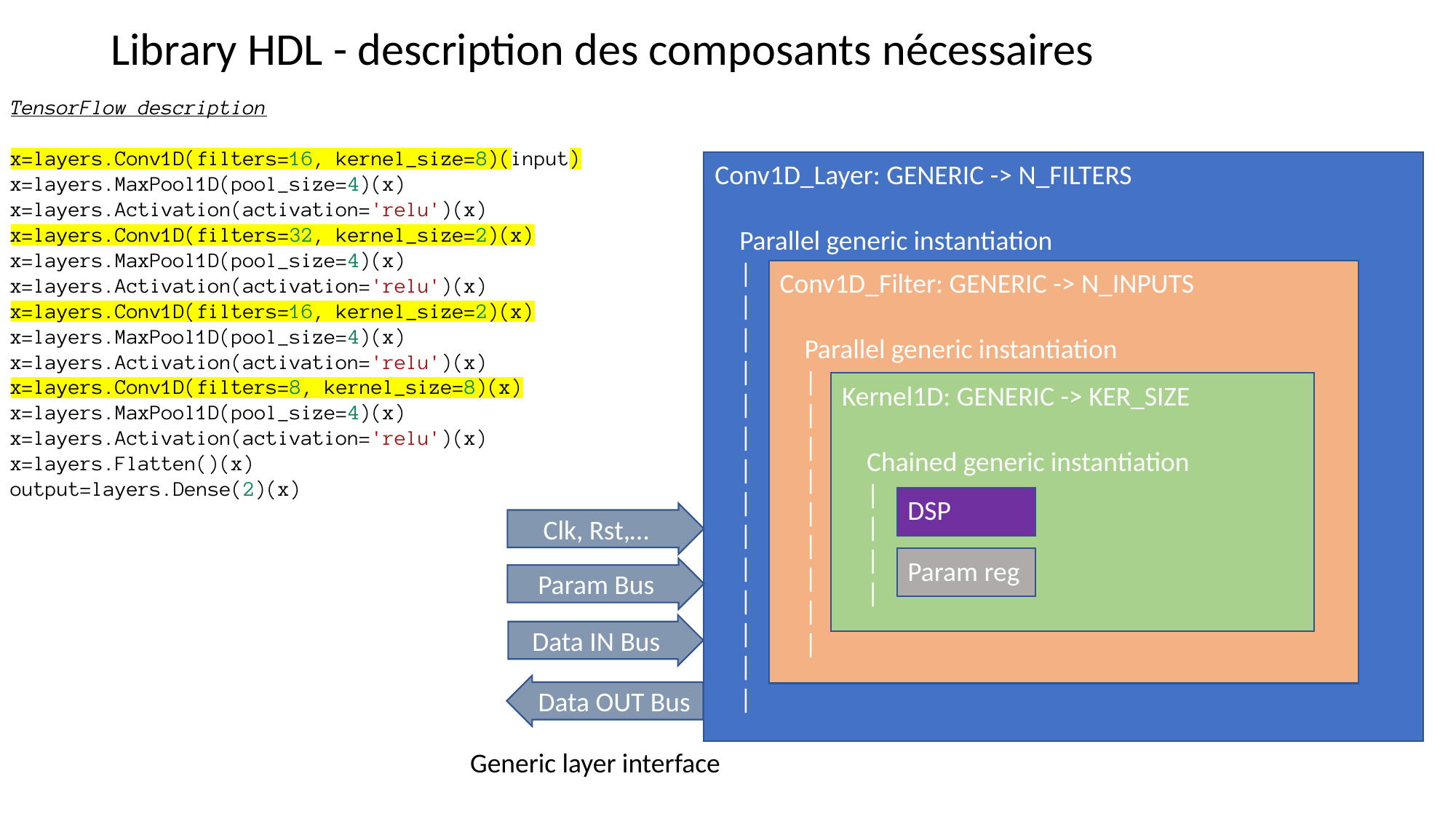

# Library HDL - description des composants nécessaires
TensorFlow description

x=layers.Conv1D(filters=16, kernel_size=8)(input)
x=layers.MaxPool1D(pool_size=4)(x)
x=layers.Activation(activation='relu')(x)
x=layers.Conv1D(filters=32, kernel_size=2)(x)
x=layers.MaxPool1D(pool_size=4)(x)
x=layers.Activation(activation='relu')(x)
x=layers.Conv1D(filters=16, kernel_size=2)(x)
x=layers.MaxPool1D(pool_size=4)(x)
x=layers.Activation(activation='relu')(x)
x=layers.Conv1D(filters=8, kernel_size=8)(x)
x=layers.MaxPool1D(pool_size=4)(x)
x=layers.Activation(activation='relu')(x)
x=layers.Flatten()(x)
output=layers.Dense(2)(x)

Conv1D_Layer: GENERIC -> N_FILTERS

    Parallel generic instantiation
    |
    |
    |
    |
    |
    |
    |
    |
    |
    |
    |
    |
    |
    |
Conv1D_Filter: GENERIC -> N_INPUTS

    Parallel generic instantiation
    |
    |
    |
    |
    |
    |
    |
    |
    |
Kernel1D: GENERIC -> KER_SIZE

    Chained generic instantiation
    |
    |
    |
    |
DSP
Clk, Rst,…
Param reg
Param Bus
Data IN Bus
Data OUT Bus
Generic layer interface